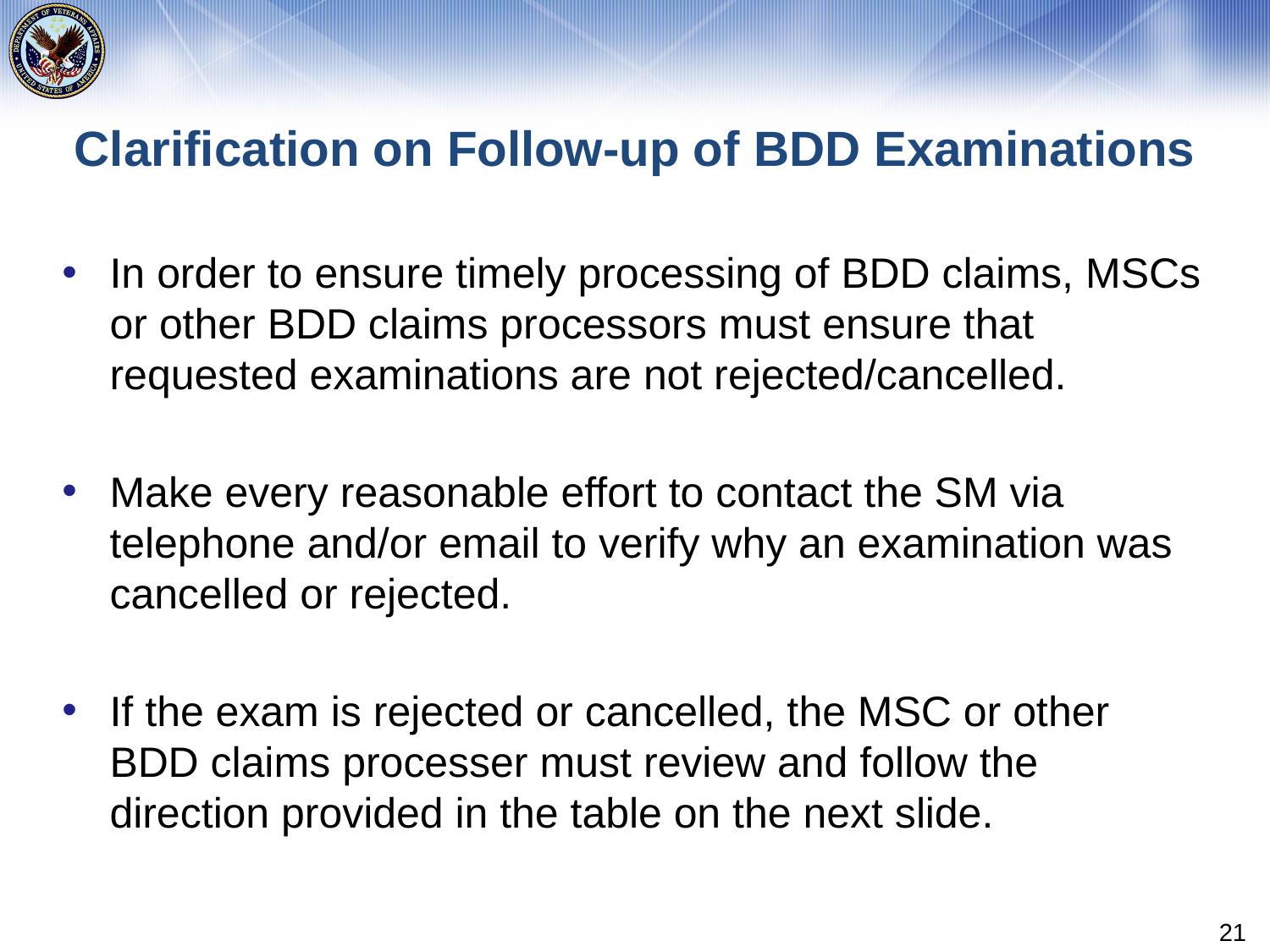

# Clarification on Follow-up of BDD Examinations
In order to ensure timely processing of BDD claims, MSCs or other BDD claims processors must ensure that requested examinations are not rejected/cancelled.

Make every reasonable effort to contact the SM via telephone and/or email to verify why an examination was cancelled or rejected.

If the exam is rejected or cancelled, the MSC or other BDD claims processer must review and follow the direction provided in the table on the next slide.
21